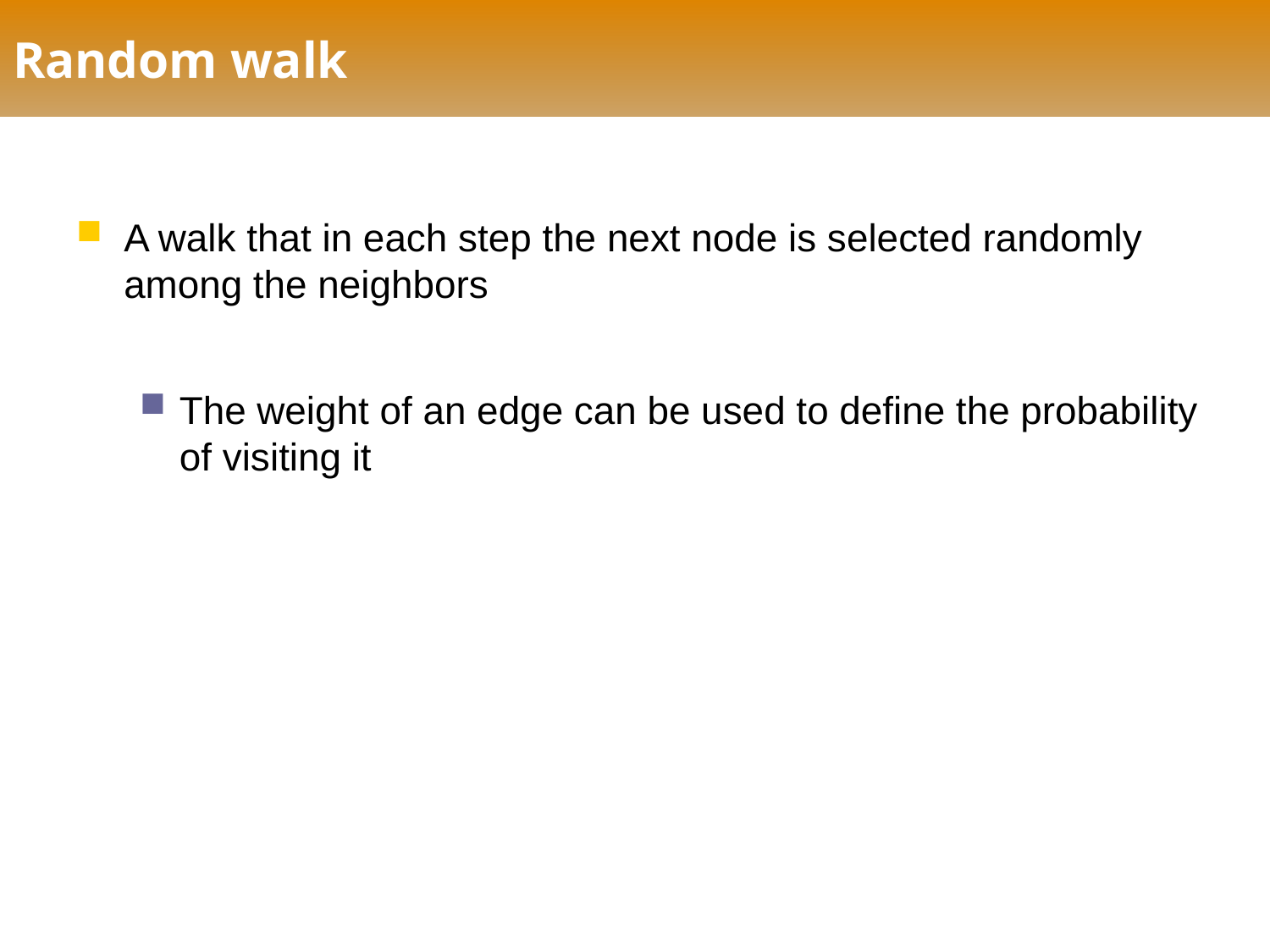

# Random walk

A walk that in each step the next node is selected randomly among the neighbors

The weight of an edge can be used to define the probability of visiting it